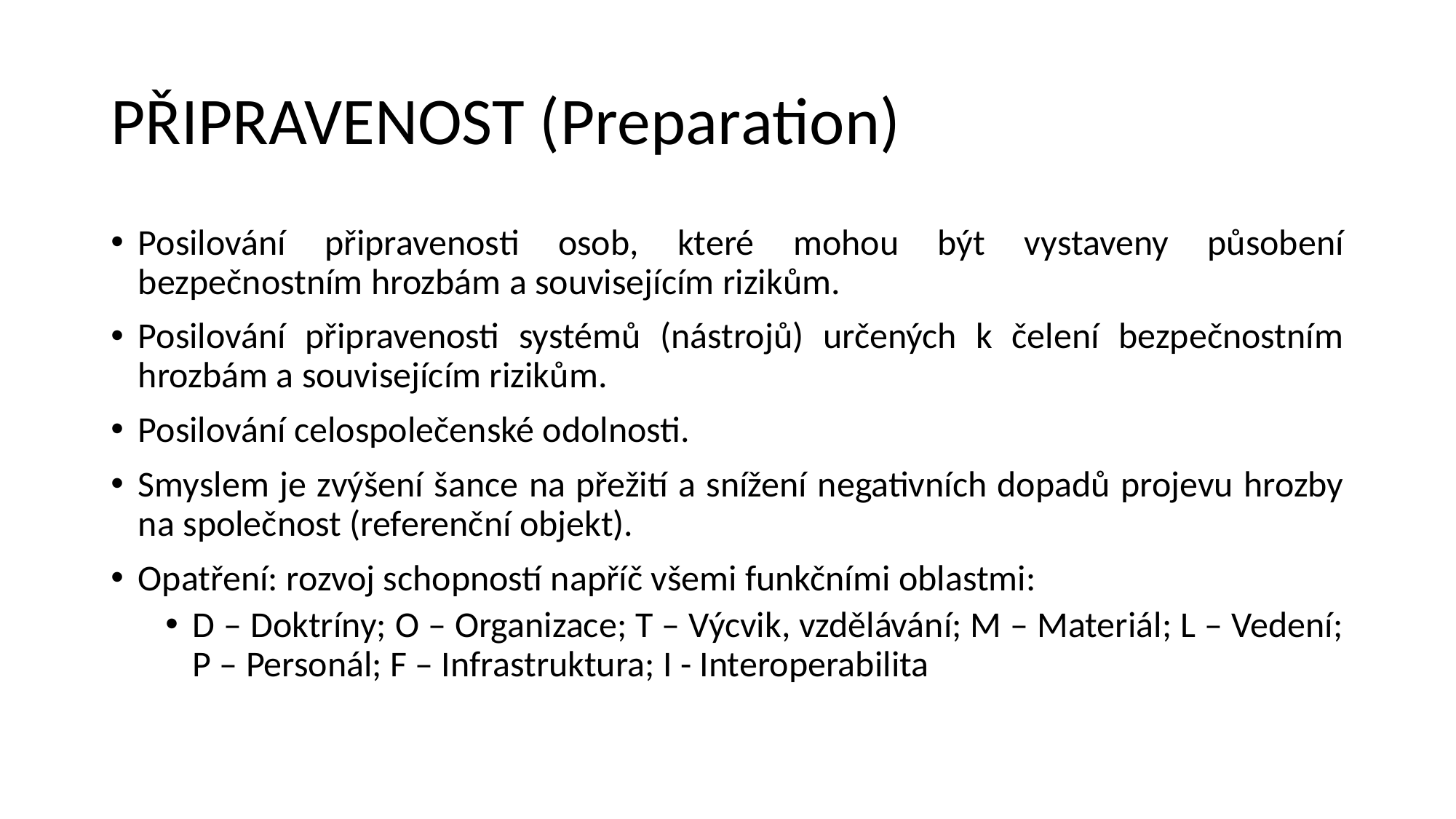

# PŘIPRAVENOST (Preparation)
Posilování připravenosti osob, které mohou být vystaveny působení bezpečnostním hrozbám a souvisejícím rizikům.
Posilování připravenosti systémů (nástrojů) určených k čelení bezpečnostním hrozbám a souvisejícím rizikům.
Posilování celospolečenské odolnosti.
Smyslem je zvýšení šance na přežití a snížení negativních dopadů projevu hrozby na společnost (referenční objekt).
Opatření: rozvoj schopností napříč všemi funkčními oblastmi:
D – Doktríny; O – Organizace; T – Výcvik, vzdělávání; M – Materiál; L – Vedení; P – Personál; F – Infrastruktura; I - Interoperabilita